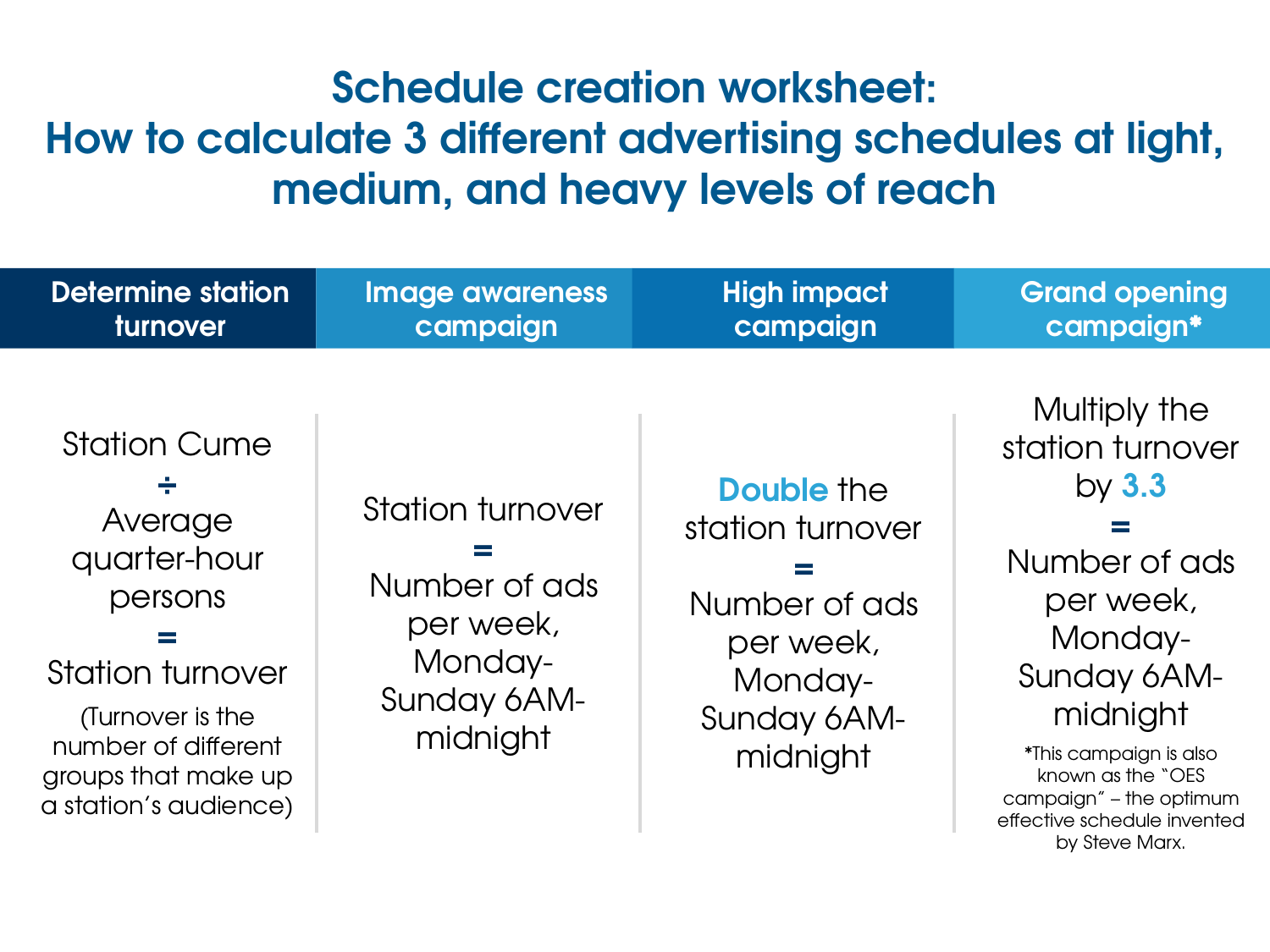

Schedule creation worksheet:
How to calculate 3 different advertising schedules at light, medium, and heavy levels of reach
Determine station turnover
Image awareness campaign
High impact campaign
Grand opening campaign*
Multiply the station turnover by 3.3
=
Number of ads per week, Monday-Sunday 6AM-midnight
*This campaign is also known as the “OES campaign” – the optimum effective schedule invented by Steve Marx.
Station Cume
÷
Average
quarter-hour persons
=
Station turnover
(Turnover is the number of different groups that make up a station’s audience)
Double the station turnover
=
Number of ads per week, Monday-Sunday 6AM-midnight
Station turnover
=
Number of ads per week, Monday-Sunday 6AM-midnight